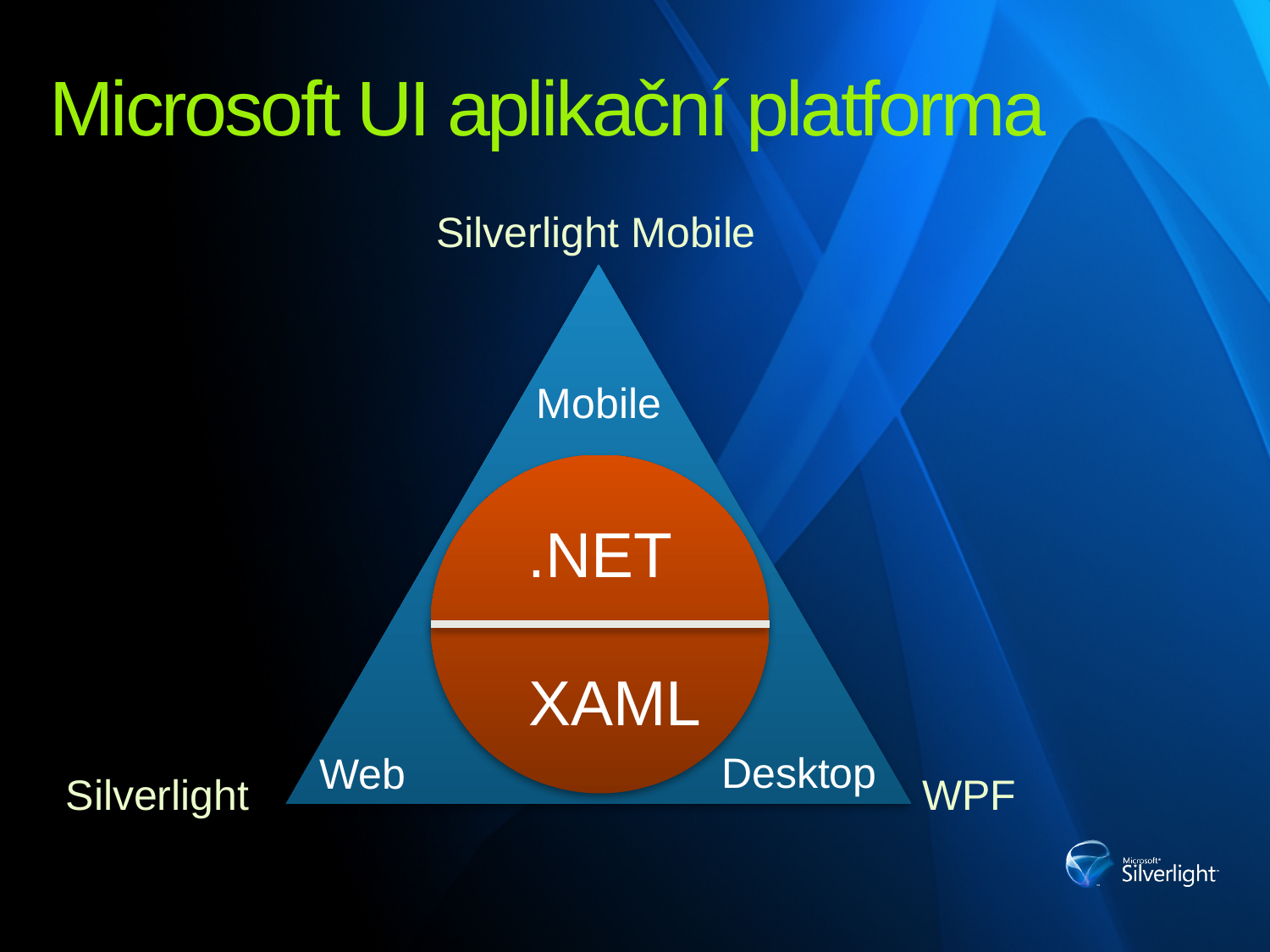

# Microsoft UI aplikační platforma
Silverlight Mobile

Mobile

.NET
XAML
Desktop
Web
Silverlight
WPF